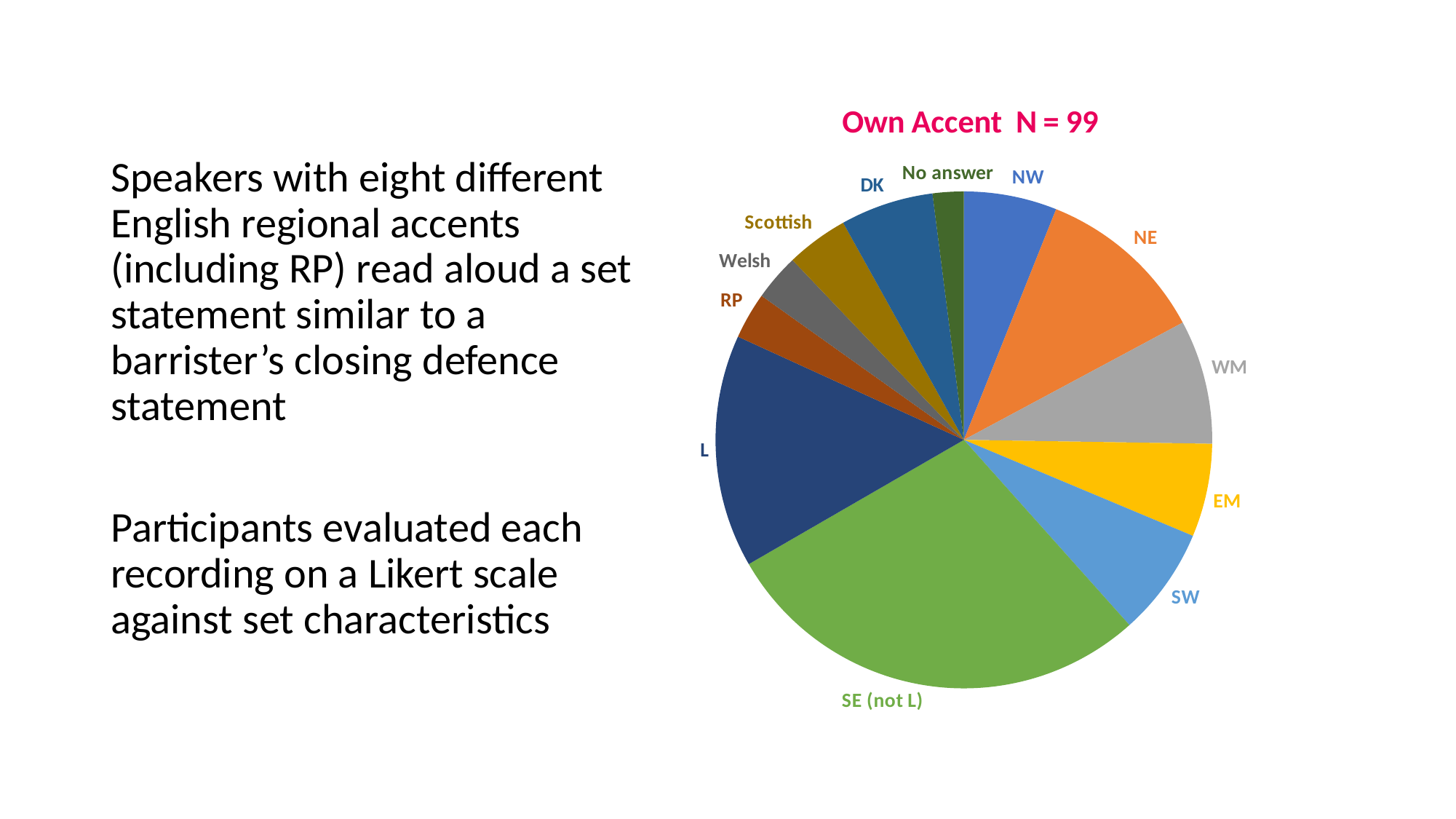

### Chart: Own Accent  N = 99

| Category | Column1 |
|---|---|
| NW | 6.0 |
| NE | 11.0 |
| WM | 8.0 |
| EM | 6.0 |
| SW | 7.0 |
| SE (not L) | 28.0 |
| L | 15.0 |
| RP | 3.0 |
| Welsh | 3.0 |
| Scottish | 4.0 |
| DK | 6.0 |
| No answer | 2.0 |
Speakers with eight different English regional accents (including RP) read aloud a set statement similar to a barrister’s closing defence statement

Participants evaluated each recording on a Likert scale against set characteristics